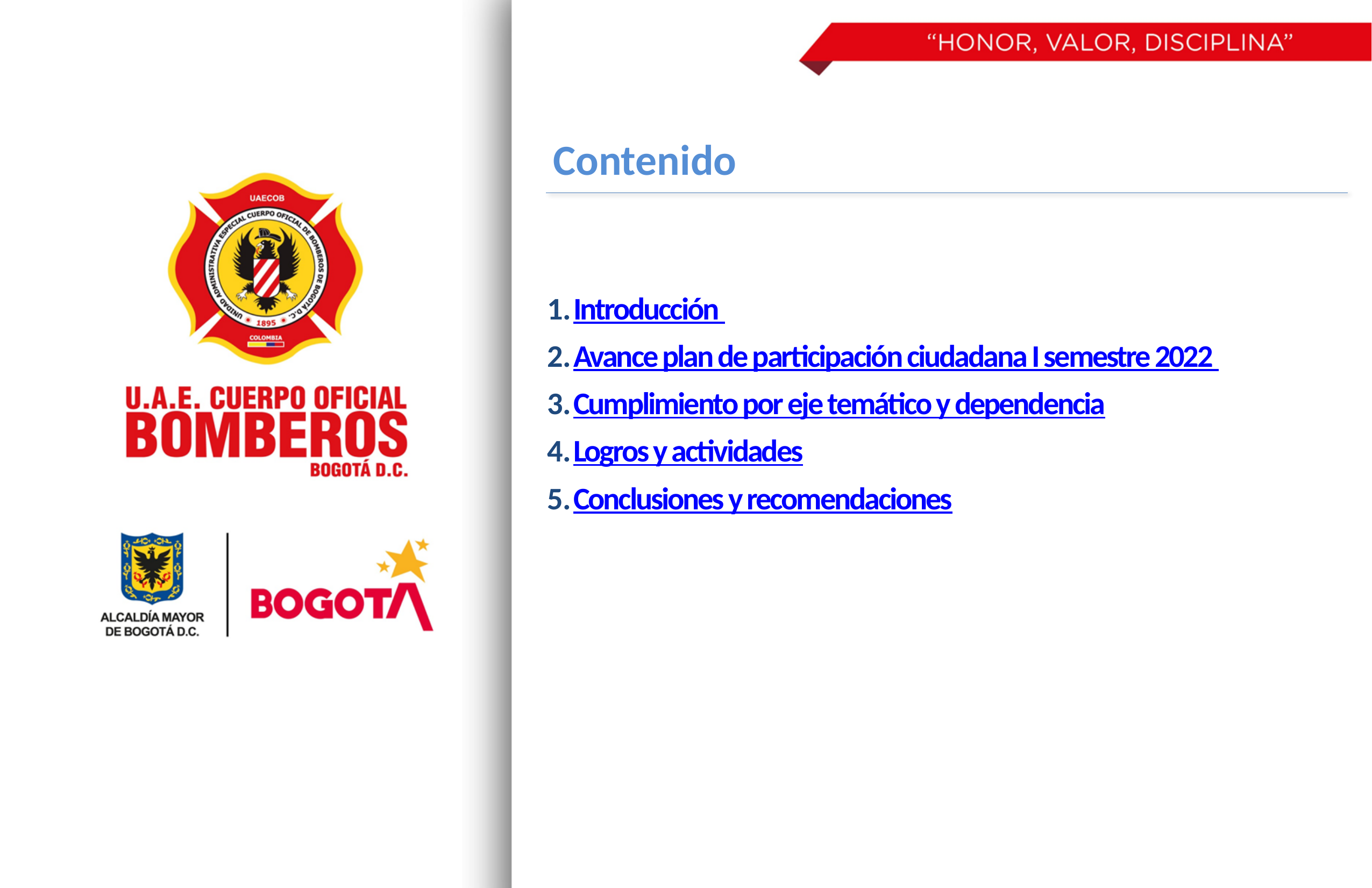

# Contenido
Introducción
Avance plan de participación ciudadana I semestre 2022
Cumplimiento por eje temático y dependencia
Logros y actividades
Conclusiones y recomendaciones